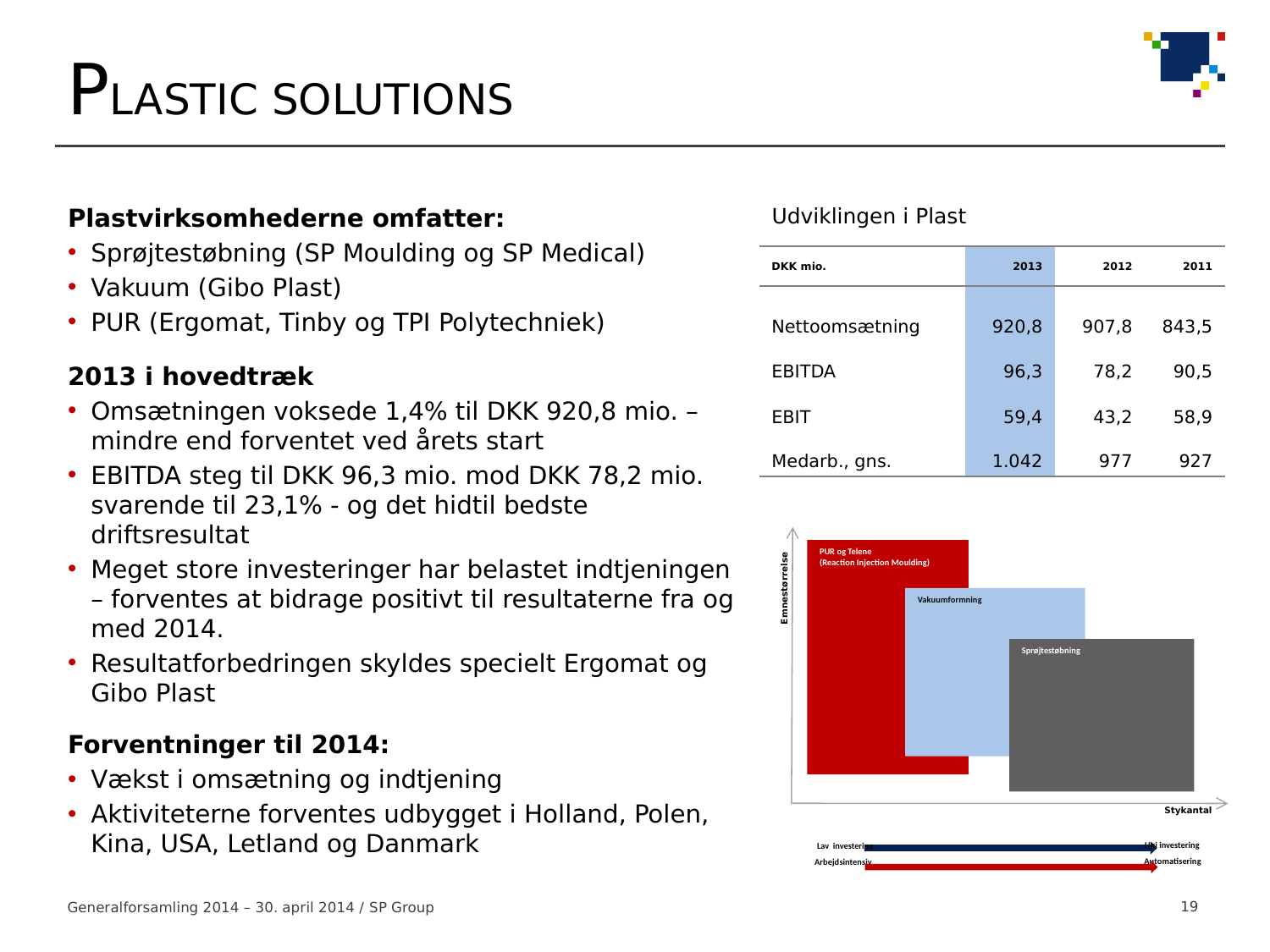

# PLASTIC SOLUTIONS
Plastvirksomhederne omfatter:
Sprøjtestøbning (SP Moulding og SP Medical)
Vakuum (Gibo Plast)
PUR (Ergomat, Tinby og TPI Polytechniek)

2013 i hovedtræk
Omsætningen voksede 1,4% til DKK 920,8 mio. – mindre end forventet ved årets start
EBITDA steg til DKK 96,3 mio. mod DKK 78,2 mio. svarende til 23,1% - og det hidtil bedste driftsresultat
Meget store investeringer har belastet indtjeningen – forventes at bidrage positivt til resultaterne fra og med 2014.
Resultatforbedringen skyldes specielt Ergomat og Gibo Plast

Forventninger til 2014:
Vækst i omsætning og indtjening
Aktiviteterne forventes udbygget i Holland, Polen, Kina, USA, Letland og Danmark
Udviklingen i Plast
| DKK mio. | 2013 | 2012 | 2011 |
| --- | --- | --- | --- |
| Nettoomsætning | 920,8 | 907,8 | 843,5 |
| EBITDA | 96,3 | 78,2 | 90,5 |
| EBIT | 59,4 | 43,2 | 58,9 |
| Medarb., gns. | 1.042 | 977 | 927 |
PUR og Telene
(Reaction Injection Moulding)
Emnestørrelse
Vakuumformning

Sprøjtestøbning

Stykantal
Høj investering
Lav  investering
Automatisering
Arbejdsintensiv